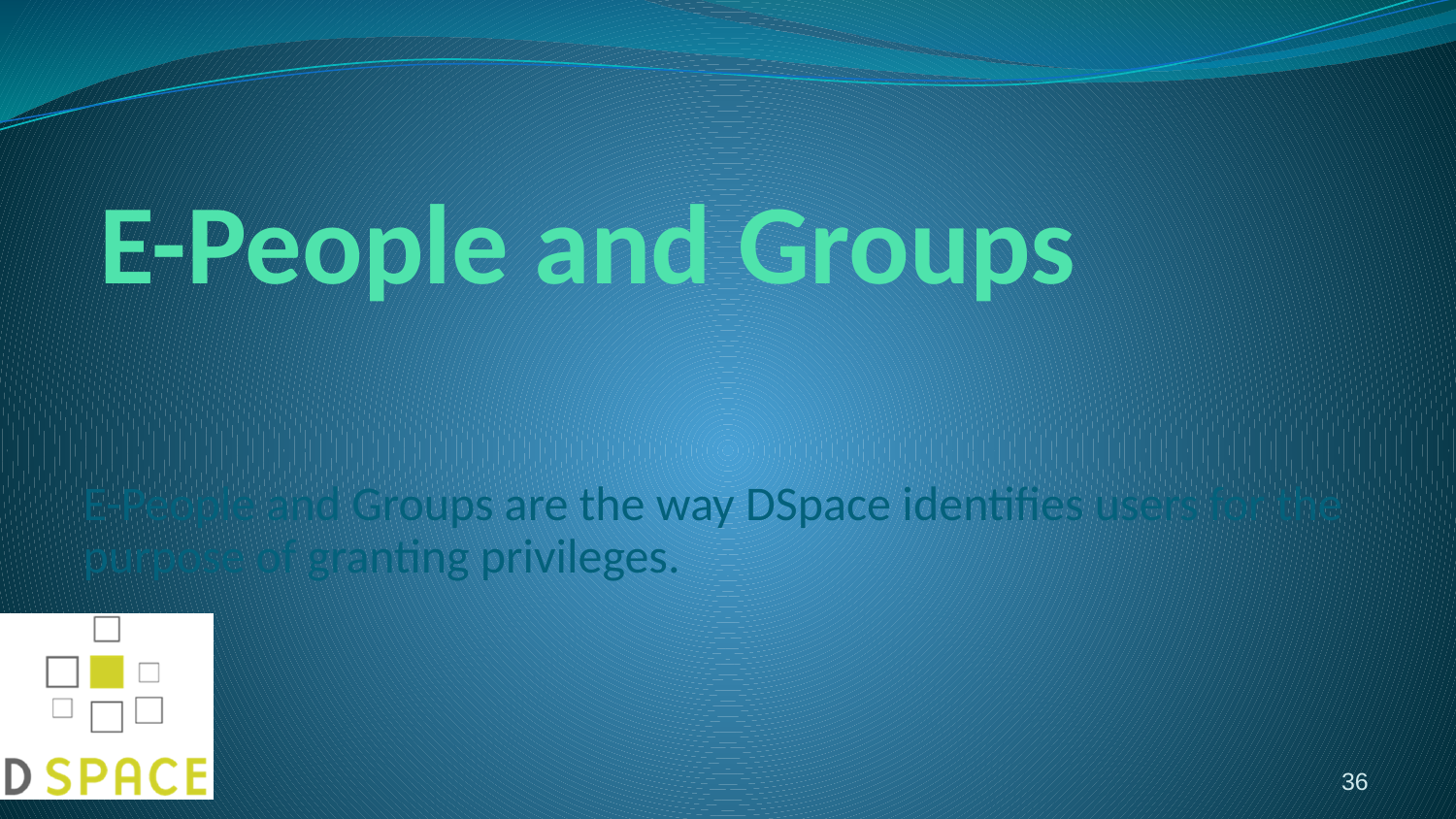

# E-People and Groups
E-People and Groups are the way DSpace identifies users for the purpose of granting privileges.

36